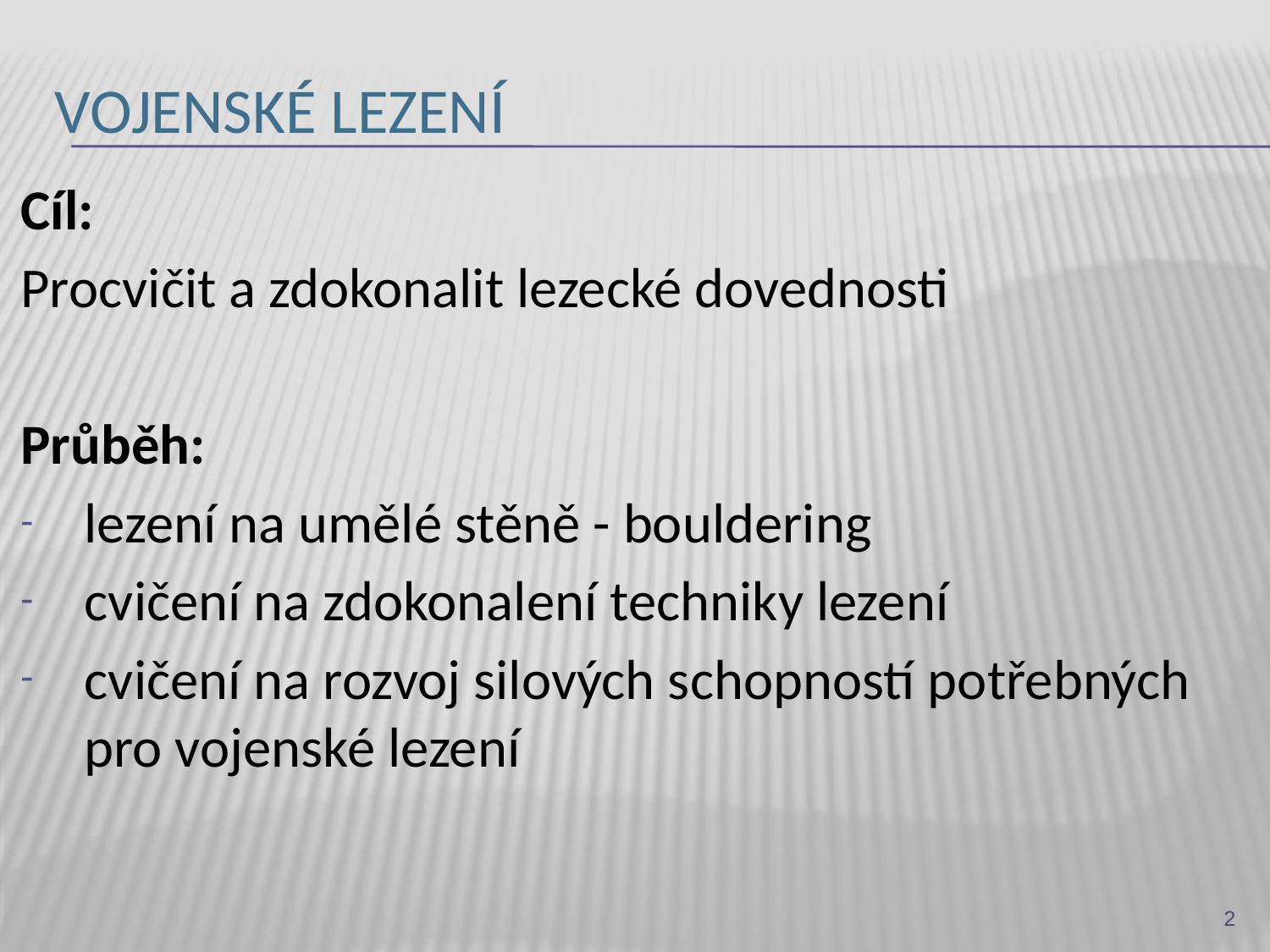

# Vojenské lezení
Cíl:
Procvičit a zdokonalit lezecké dovednosti

Průběh:
lezení na umělé stěně - bouldering
cvičení na zdokonalení techniky lezení
cvičení na rozvoj silových schopností potřebných pro vojenské lezení

2